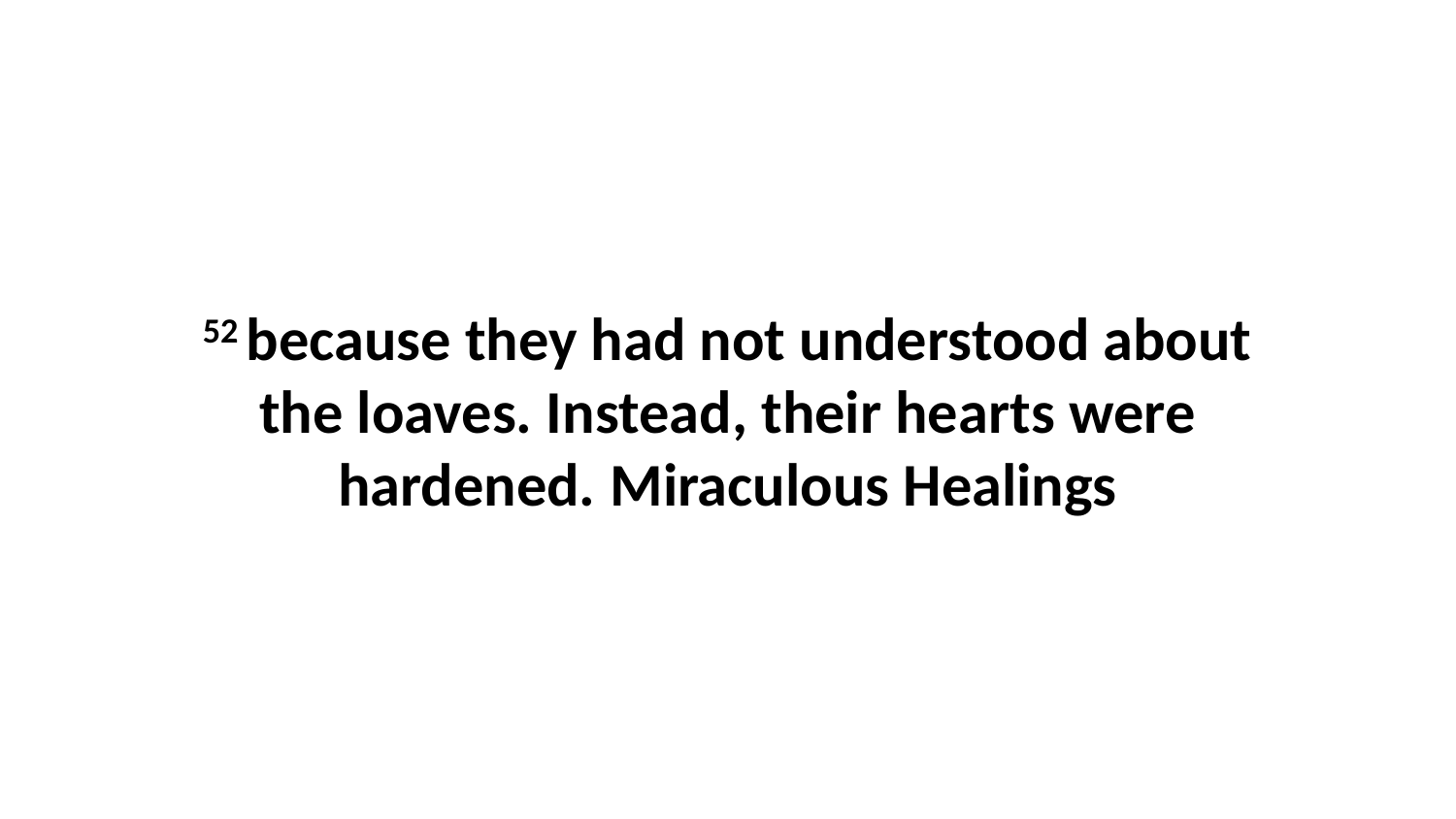

52 because they had not understood about the loaves. Instead, their hearts were hardened. Miraculous Healings